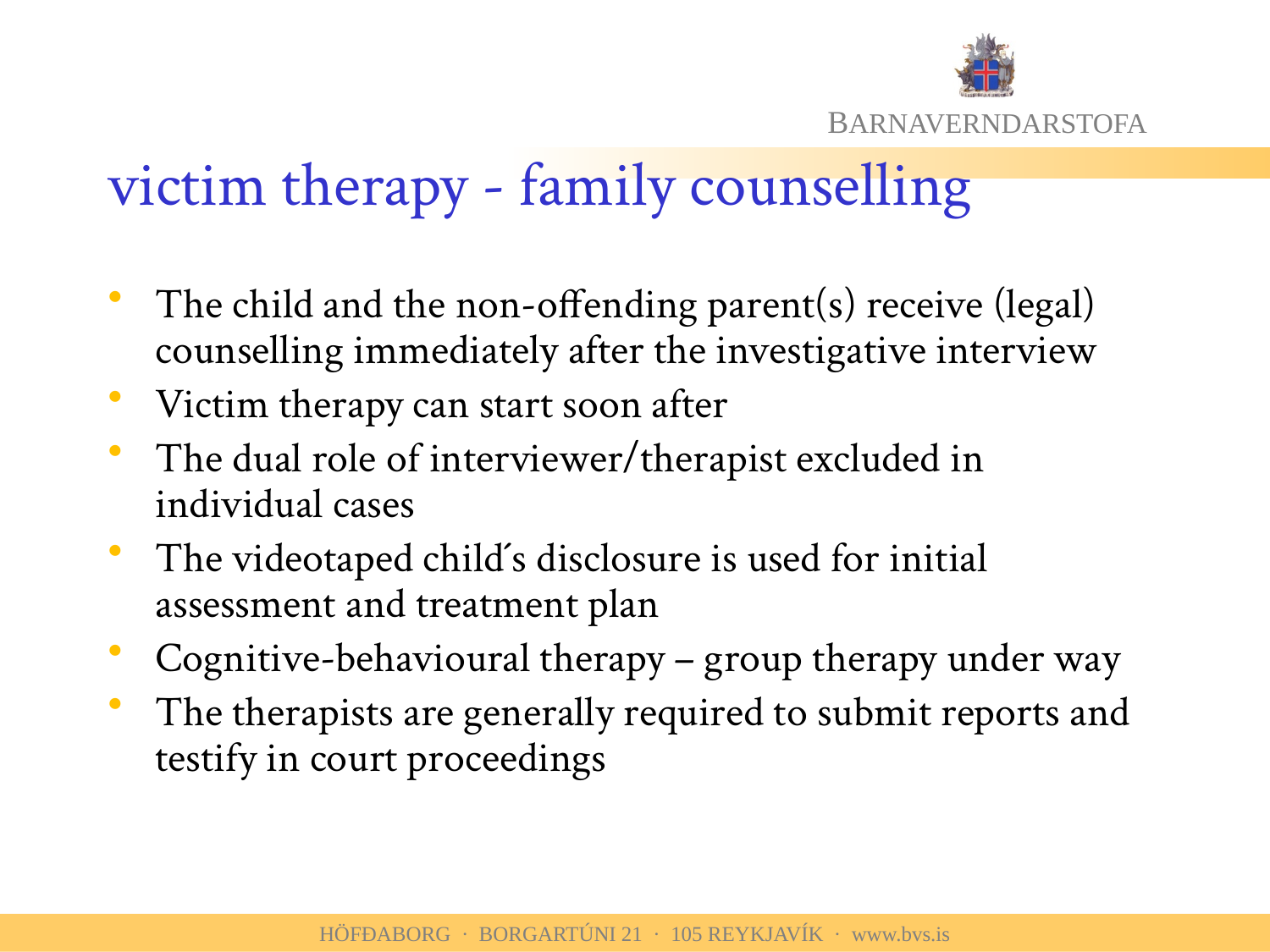

# victim therapy - family counselling
The child and the non-offending parent(s) receive (legal) counselling immediately after the investigative interview
Victim therapy can start soon after
The dual role of interviewer/therapist excluded in individual cases
The videotaped child´s disclosure is used for initial assessment and treatment plan
Cognitive-behavioural therapy – group therapy under way
The therapists are generally required to submit reports and testify in court proceedings